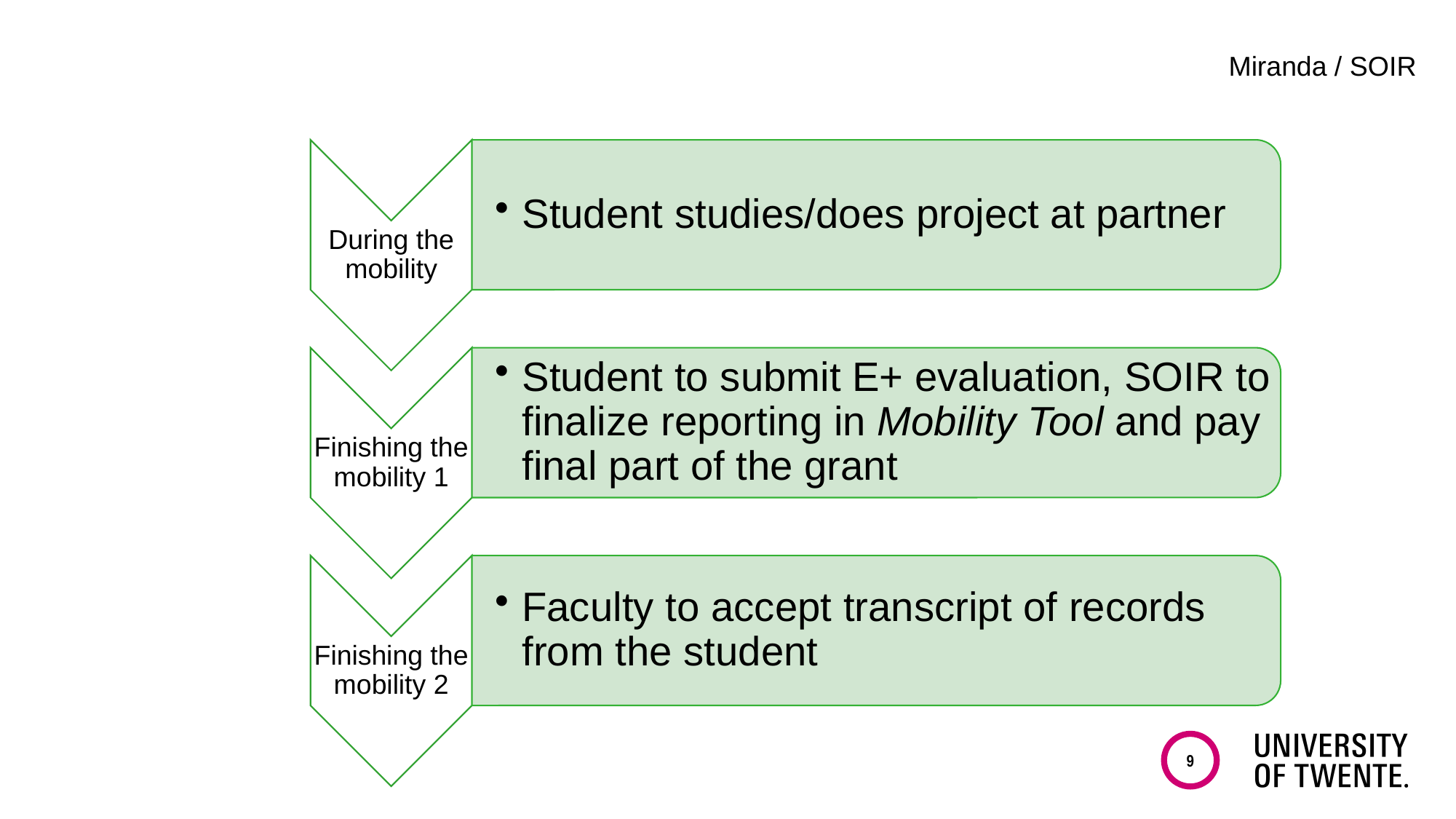

Miranda / SOIR
During the mobility
Student studies/does project at partner
Finishing the mobility 1
Student to submit E+ evaluation, SOIR to finalize reporting in Mobility Tool and pay final part of the grant
Finishing the mobility 2
Faculty to accept transcript of records from the student
9